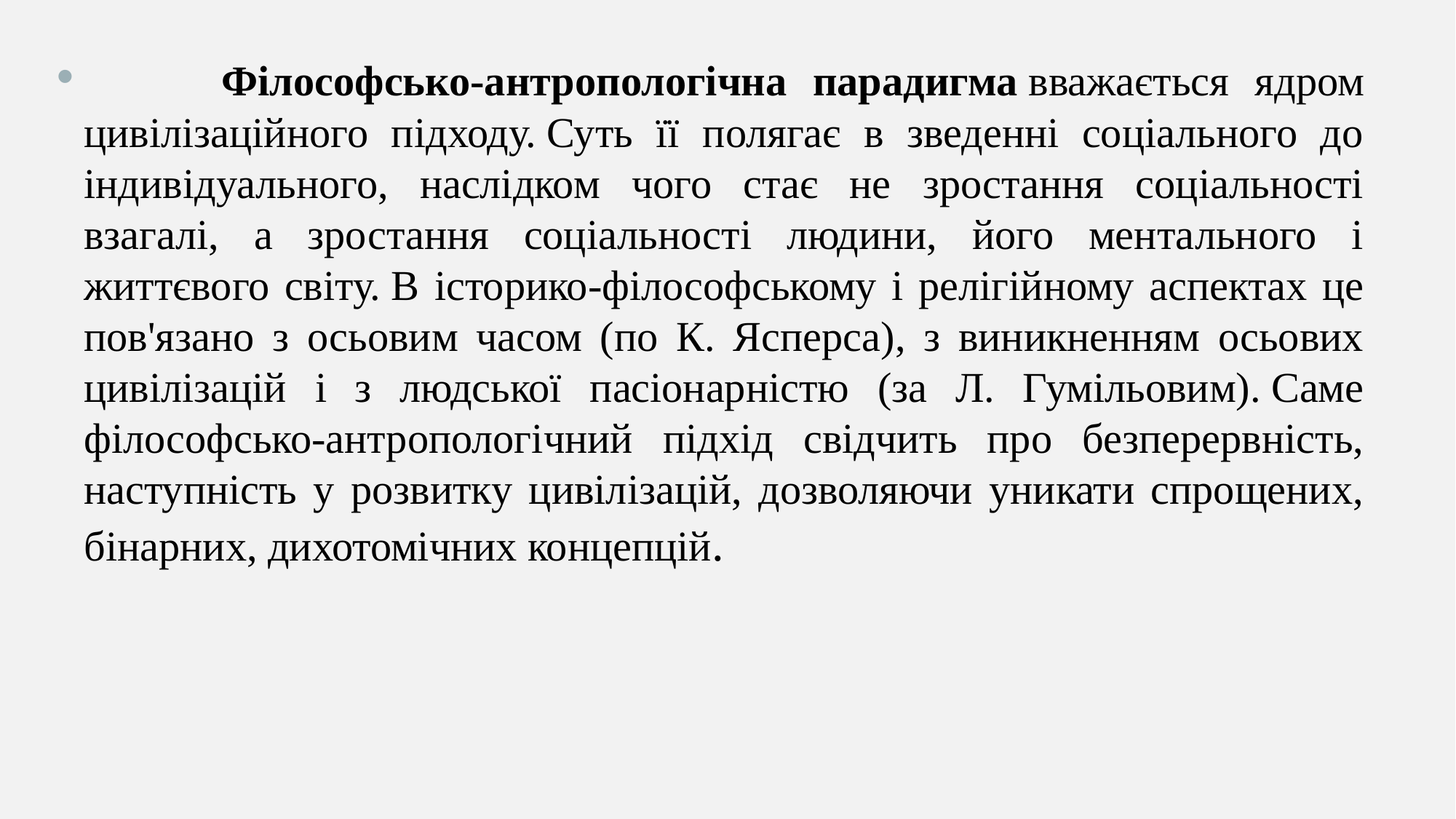

Філософсько-антропологічна парадигма вважається ядром цивілізаційного підходу. Суть її полягає в зведенні соціального до індивідуального, наслідком чого стає не зростання соціальності взагалі, а зростання соціальності людини, його ментального і життєвого світу. В історико-філософському і релігійному аспектах це пов'язано з осьовим часом (по К. Ясперса), з виникненням осьових цивілізацій і з людської пасіонарністю (за Л. Гумільовим). Саме філософсько-антропологічний підхід свідчить про безперервність, наступність у розвитку цивілізацій, дозволяючи уникати спрощених, бінарних, дихотомічних концепцій.